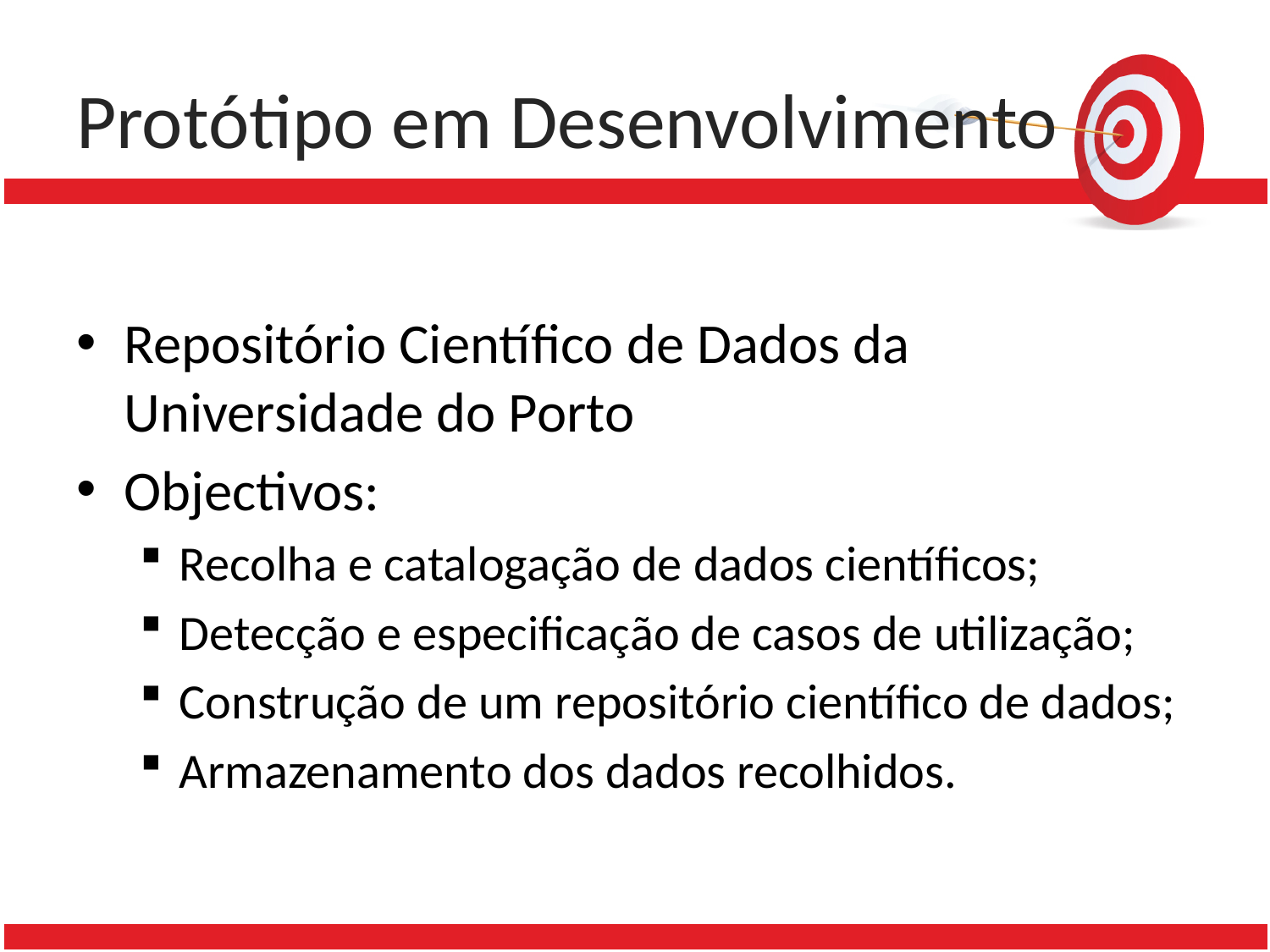

# Protótipo em Desenvolvimento

Repositório Científico de Dados da Universidade do Porto
Objectivos:
Recolha e catalogação de dados científicos;
Detecção e especificação de casos de utilização;
Construção de um repositório científico de dados;
Armazenamento dos dados recolhidos.